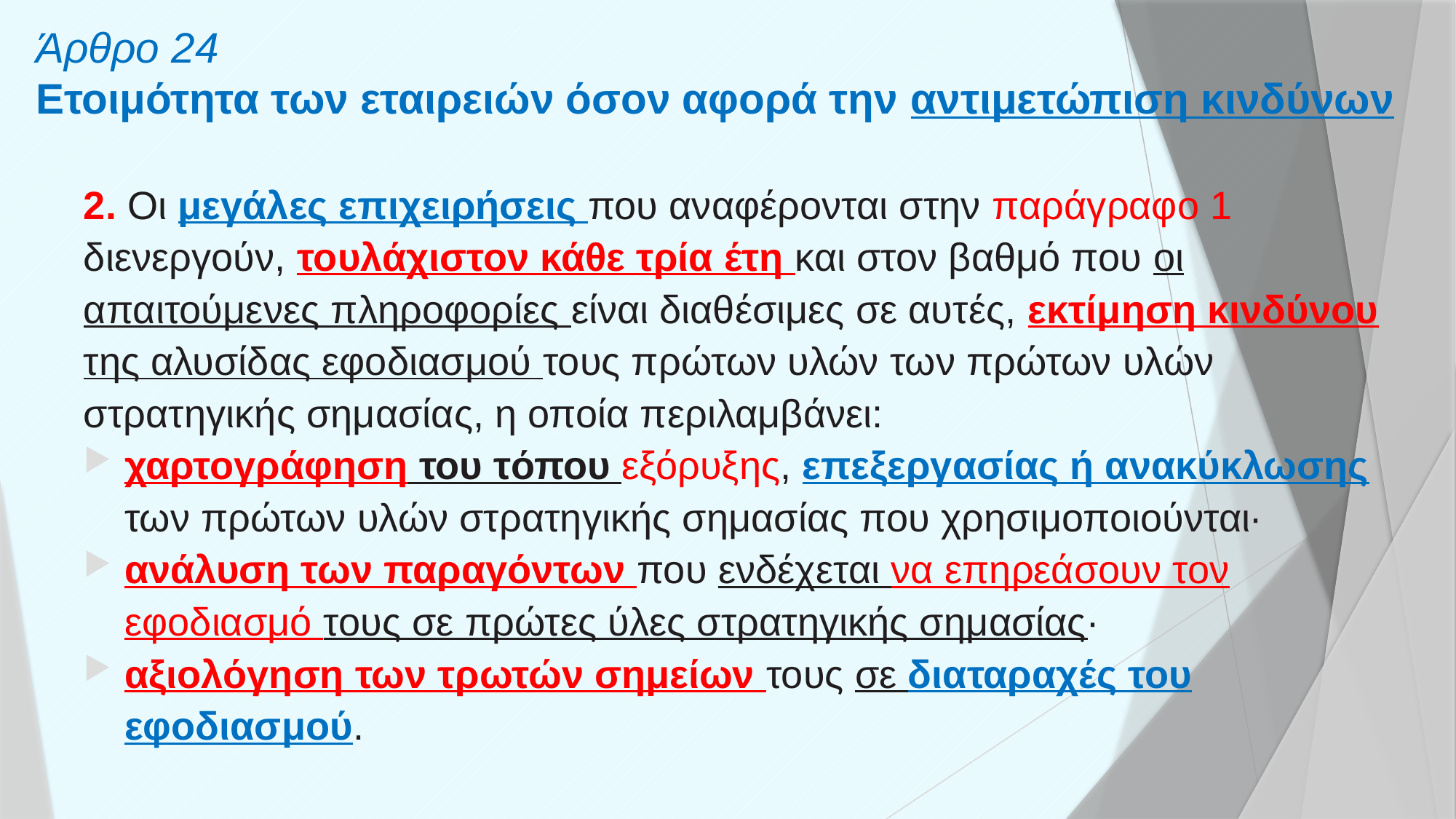

# Άρθρο 24 Ετοιμότητα των εταιρειών όσον αφορά την αντιμετώπιση κινδύνων
2. Οι μεγάλες επιχειρήσεις που αναφέρονται στην παράγραφο 1 διενεργούν, τουλάχιστον κάθε τρία έτη και στον βαθμό που οι απαιτούμενες πληροφορίες είναι διαθέσιμες σε αυτές, εκτίμηση κινδύνου της αλυσίδας εφοδιασμού τους πρώτων υλών των πρώτων υλών στρατηγικής σημασίας, η οποία περιλαμβάνει:
χαρτογράφηση του τόπου εξόρυξης, επεξεργασίας ή ανακύκλωσης των πρώτων υλών στρατηγικής σημασίας που χρησιμοποιούνται·
ανάλυση των παραγόντων που ενδέχεται να επηρεάσουν τον εφοδιασμό τους σε πρώτες ύλες στρατηγικής σημασίας·
αξιολόγηση των τρωτών σημείων τους σε διαταραχές του εφοδιασμού.